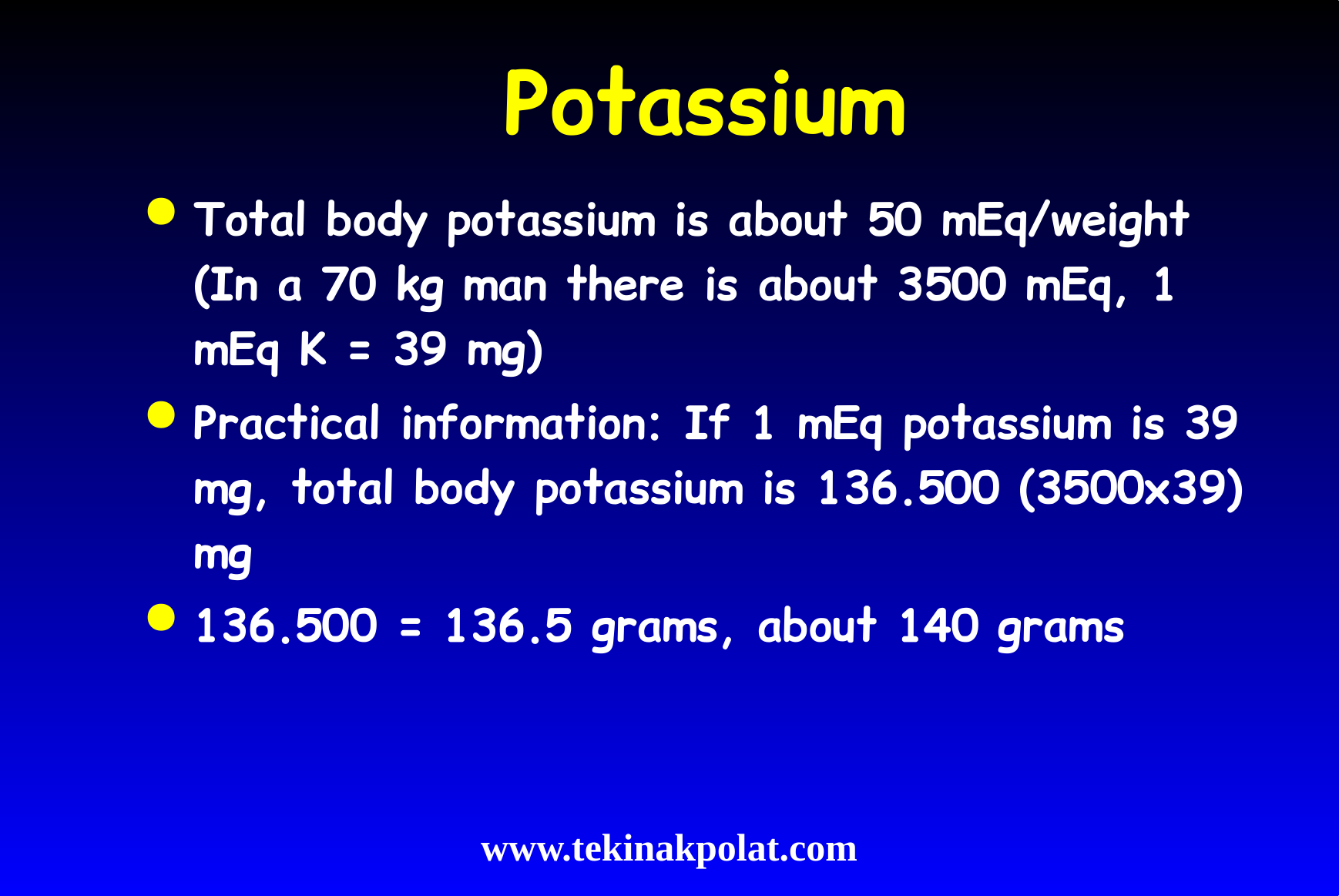

# Potassium
Total body potassium is about 50 mEq/weight (In a 70 kg man there is about 3500 mEq, 1 mEq K = 39 mg)
Practical information: If 1 mEq potassium is 39 mg, total body potassium is 136.500 (3500x39) mg
136.500 = 136.5 grams, about 140 grams

www.tekinakpolat.com